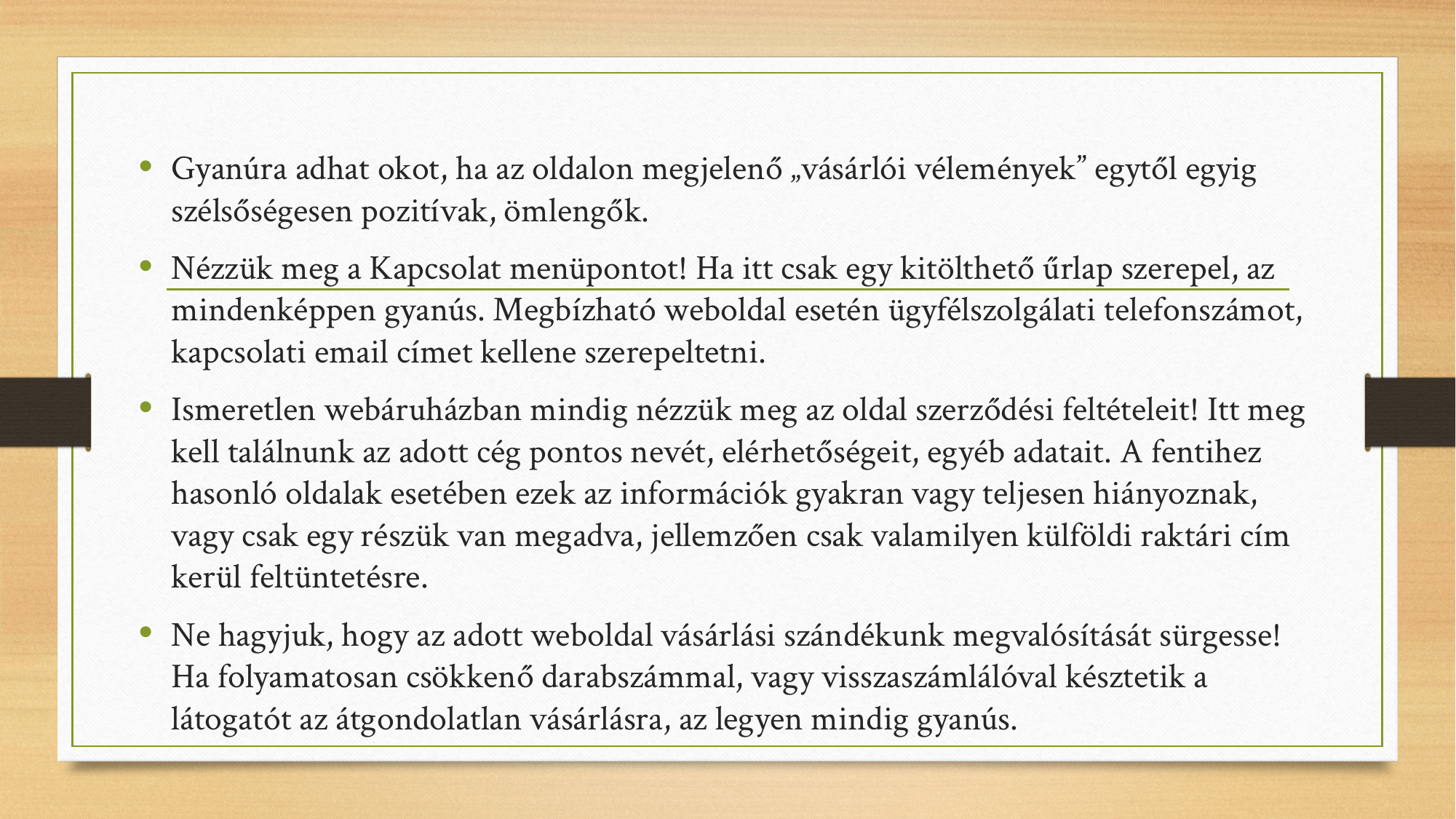

Gyanúra adhat okot, ha az oldalon megjelenő „vásárlói vélemények” egytől egyig szélsőségesen pozitívak, ömlengők.
Nézzük meg a Kapcsolat menüpontot! Ha itt csak egy kitölthető űrlap szerepel, az mindenképpen gyanús. Megbízható weboldal esetén ügyfélszolgálati telefonszámot, kapcsolati email címet kellene szerepeltetni.
Ismeretlen webáruházban mindig nézzük meg az oldal szerződési feltételeit! Itt meg kell találnunk az adott cég pontos nevét, elérhetőségeit, egyéb adatait. A fentihez hasonló oldalak esetében ezek az információk gyakran vagy teljesen hiányoznak, vagy csak egy részük van megadva, jellemzően csak valamilyen külföldi raktári cím kerül feltüntetésre.
Ne hagyjuk, hogy az adott weboldal vásárlási szándékunk megvalósítását sürgesse! Ha folyamatosan csökkenő darabszámmal, vagy visszaszámlálóval késztetik a látogatót az átgondolatlan vásárlásra, az legyen mindig gyanús.